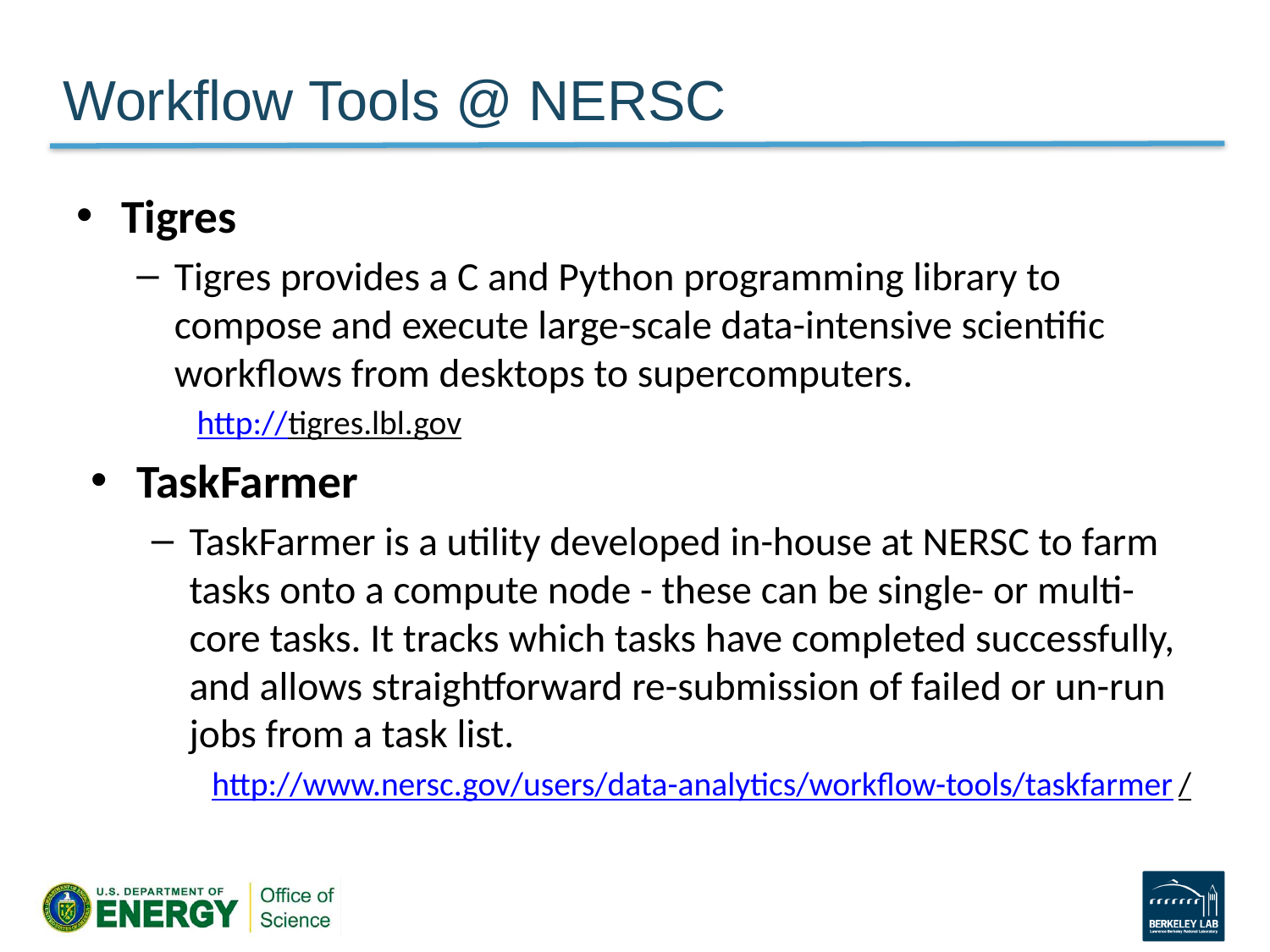

# Workflow Tools @ NERSC
Tigres
Tigres provides a C and Python programming library to compose and execute large-scale data-intensive scientific workflows from desktops to supercomputers.
http://tigres.lbl.gov
TaskFarmer
TaskFarmer is a utility developed in-house at NERSC to farm tasks onto a compute node - these can be single- or multi-core tasks. It tracks which tasks have completed successfully, and allows straightforward re-submission of failed or un-run jobs from a task list.
http://www.nersc.gov/users/data-analytics/workflow-tools/taskfarmer/